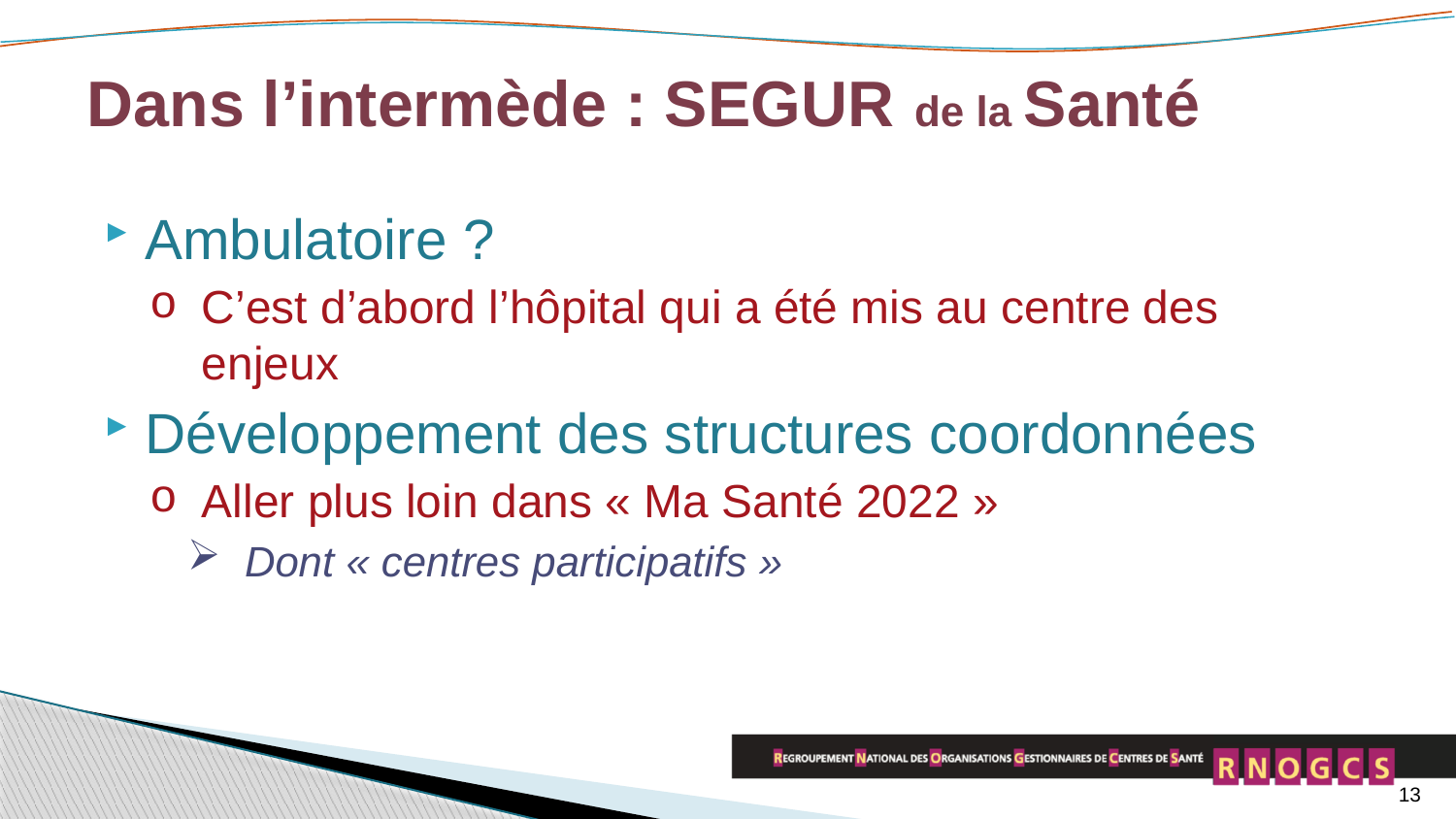

# Dans l’intermède : SEGUR de la Santé
Ambulatoire ?
C’est d’abord l’hôpital qui a été mis au centre des enjeux
Développement des structures coordonnées
Aller plus loin dans « Ma Santé 2022 »
Dont « centres participatifs »
13